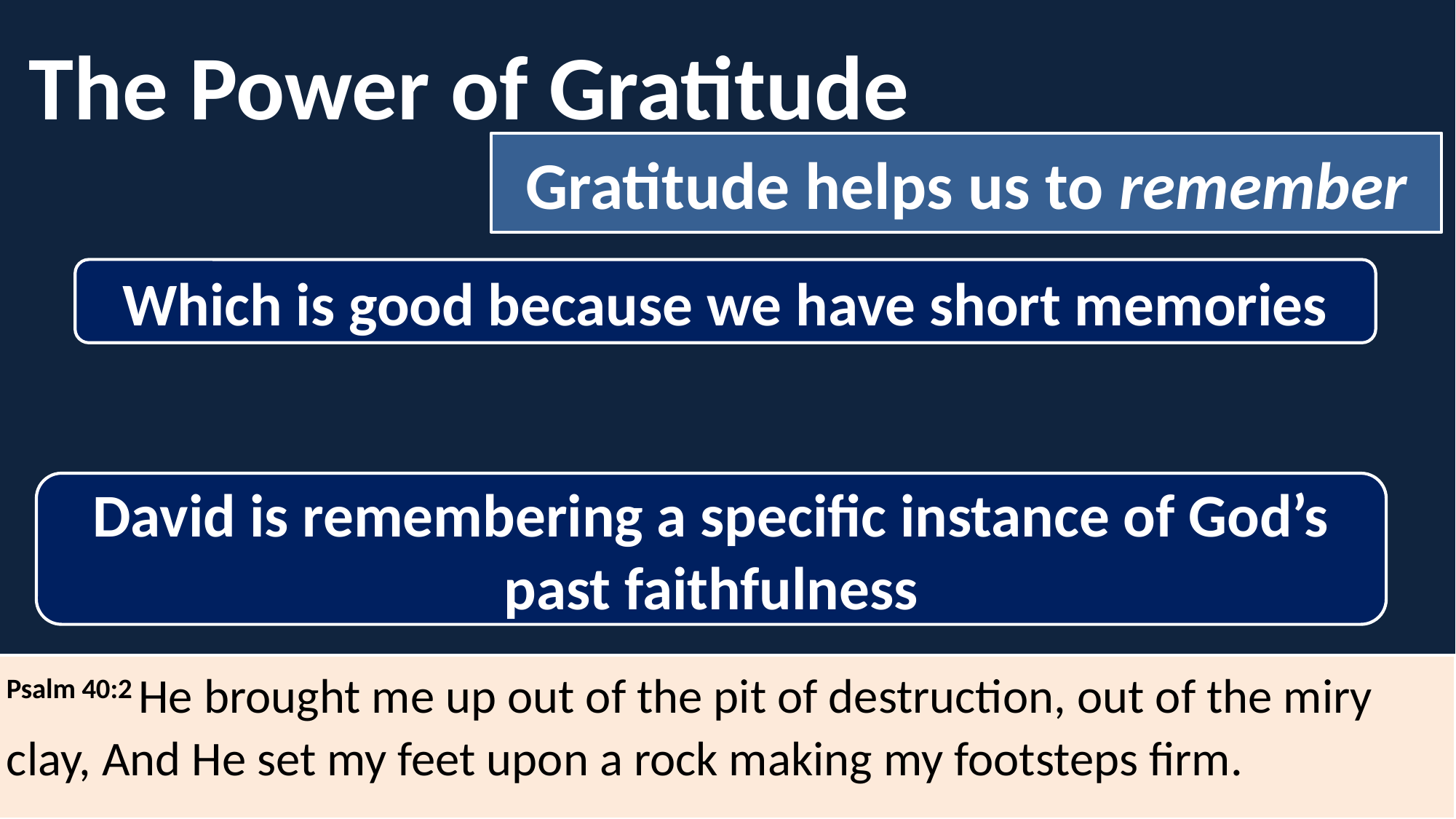

The Power of Gratitude
Gratitude helps us to remember
Which is good because we have short memories
David is remembering a specific instance of God’s past faithfulness
Psalm 40:2 He brought me up out of the pit of destruction, out of the miry clay, And He set my feet upon a rock making my footsteps firm.